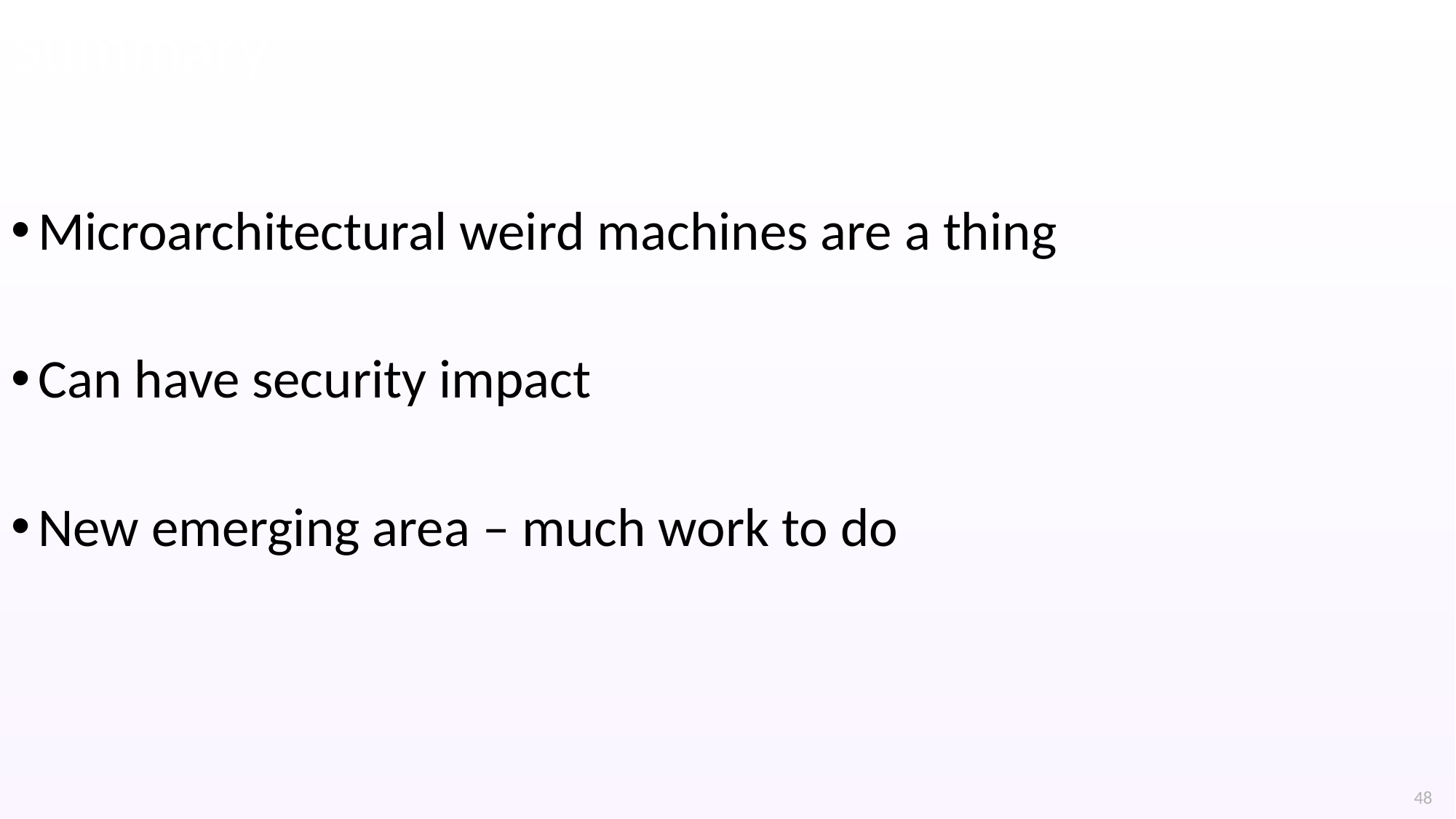

# Summary

Microarchitectural weird machines are a thing

Can have security impact

New emerging area – much work to do
48